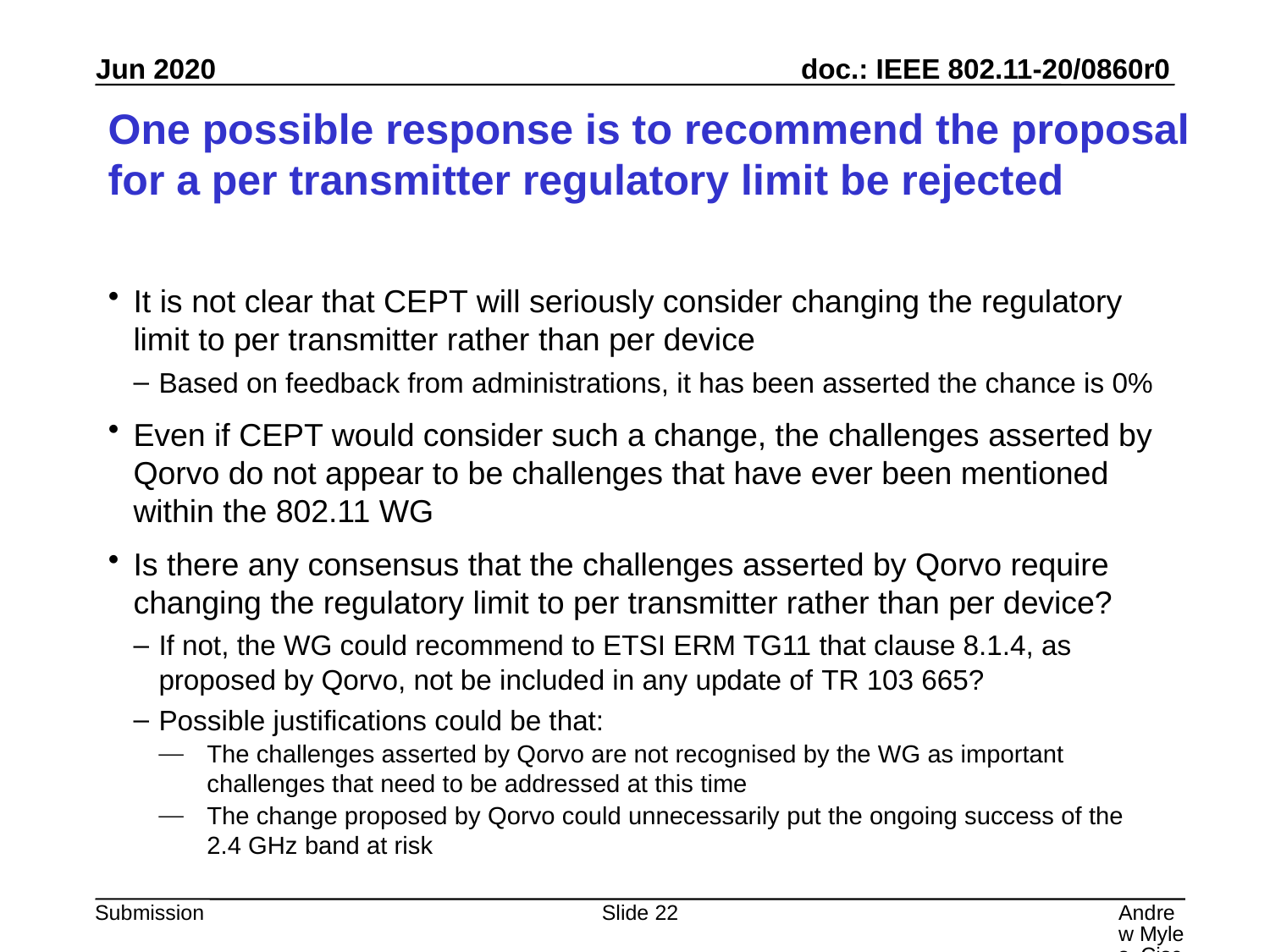

# One possible response is to recommend the proposal for a per transmitter regulatory limit be rejected
It is not clear that CEPT will seriously consider changing the regulatory limit to per transmitter rather than per device
Based on feedback from administrations, it has been asserted the chance is 0%
Even if CEPT would consider such a change, the challenges asserted by Qorvo do not appear to be challenges that have ever been mentioned within the 802.11 WG
Is there any consensus that the challenges asserted by Qorvo require changing the regulatory limit to per transmitter rather than per device?
If not, the WG could recommend to ETSI ERM TG11 that clause 8.1.4, as proposed by Qorvo, not be included in any update of TR 103 665?
Possible justifications could be that:
The challenges asserted by Qorvo are not recognised by the WG as important challenges that need to be addressed at this time
The change proposed by Qorvo could unnecessarily put the ongoing success of the
2.4 GHz band at risk
Slide 22
Andrew Myles, Cisco